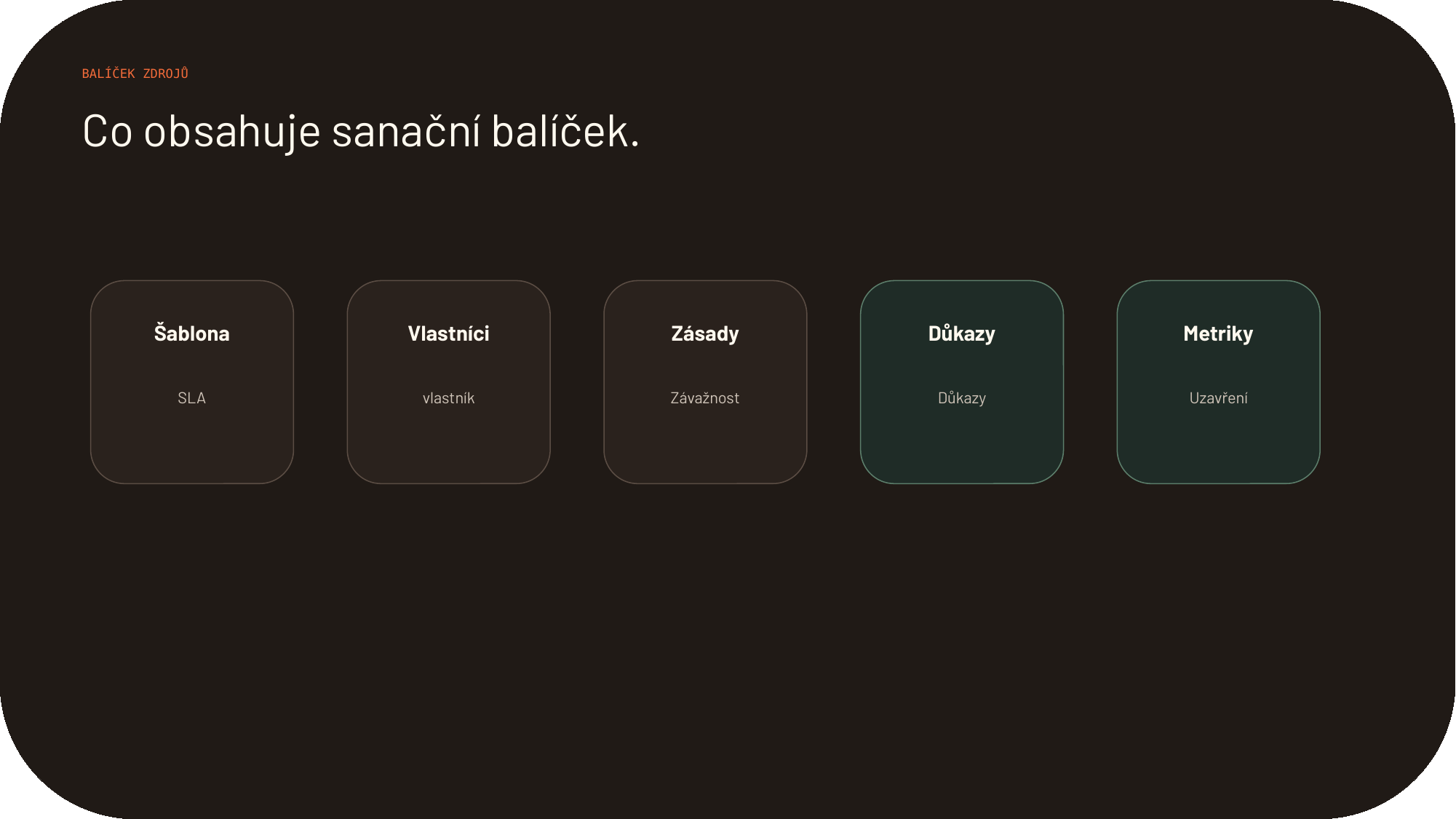

BALÍČEK ZDROJŮ
Co obsahuje sanační balíček.

Šablona
Vlastníci
Zásady
Důkazy
Metriky
SLA
vlastník
Závažnost
Důkazy
Uzavření